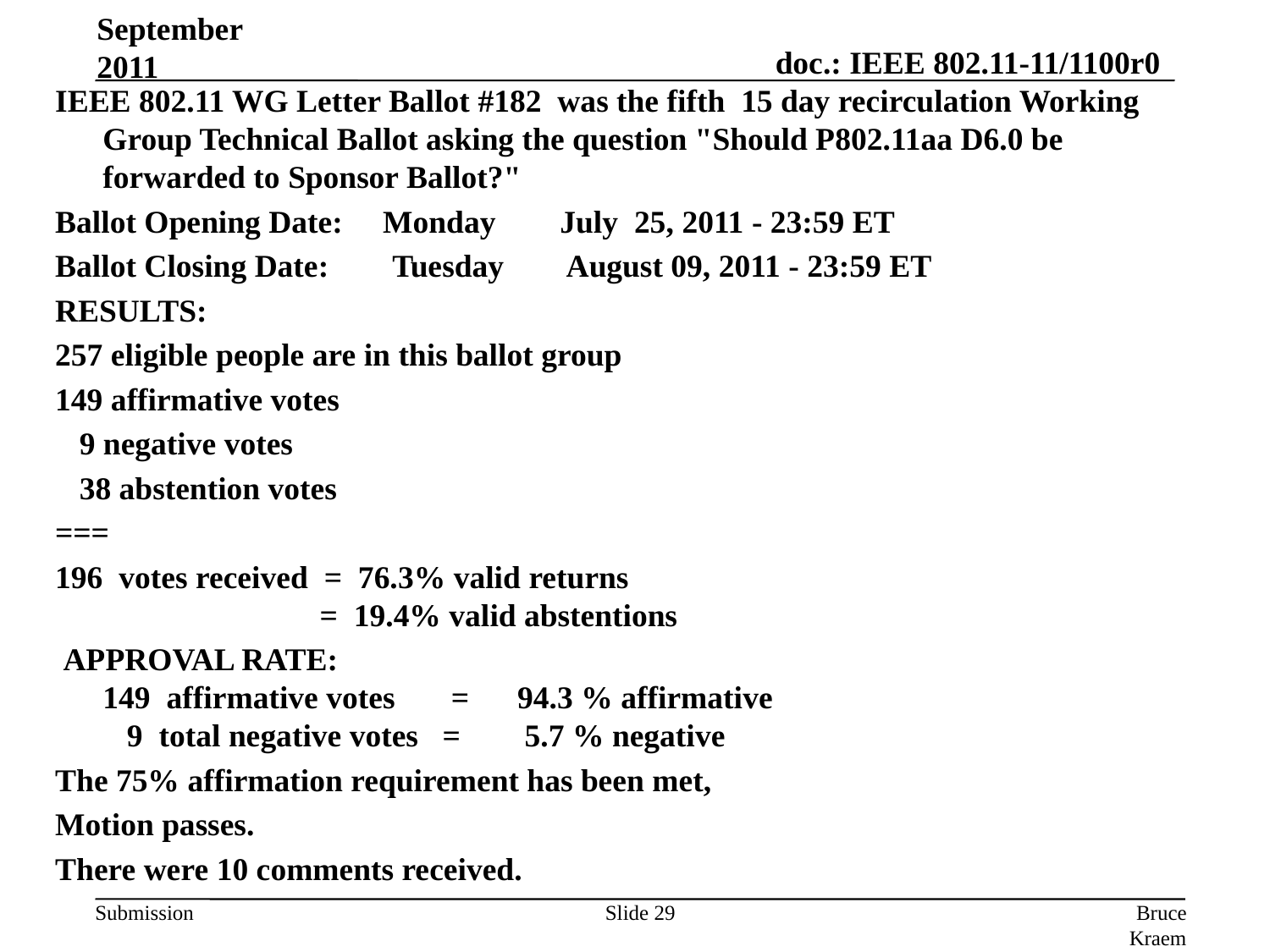

September  2011
# IEEE 802.11 WG Letter Ballot #182  was the fifth  15 day recirculation Working Group Technical Ballot asking the question "Should P802.11aa D6.0 be forwarded to Sponsor Ballot?"
Ballot Opening Date:     Monday        July  25, 2011 - 23:59 ET
Ballot Closing Date:        Tuesday        August 09, 2011 - 23:59 ET
RESULTS:
257 eligible people are in this ballot group
149 affirmative votes
   9 negative votes
   38 abstention votes
===
196  votes received  =  76.3% valid returns
                           =  19.4% valid abstentions
 APPROVAL RATE:
149  affirmative votes       =      94.3 % affirmative
   9  total negative votes   =        5.7 % negative
The 75% affirmation requirement has been met,
Motion passes.
There were 10 comments received.
Slide 29
Bruce Kraemer (Marvell)